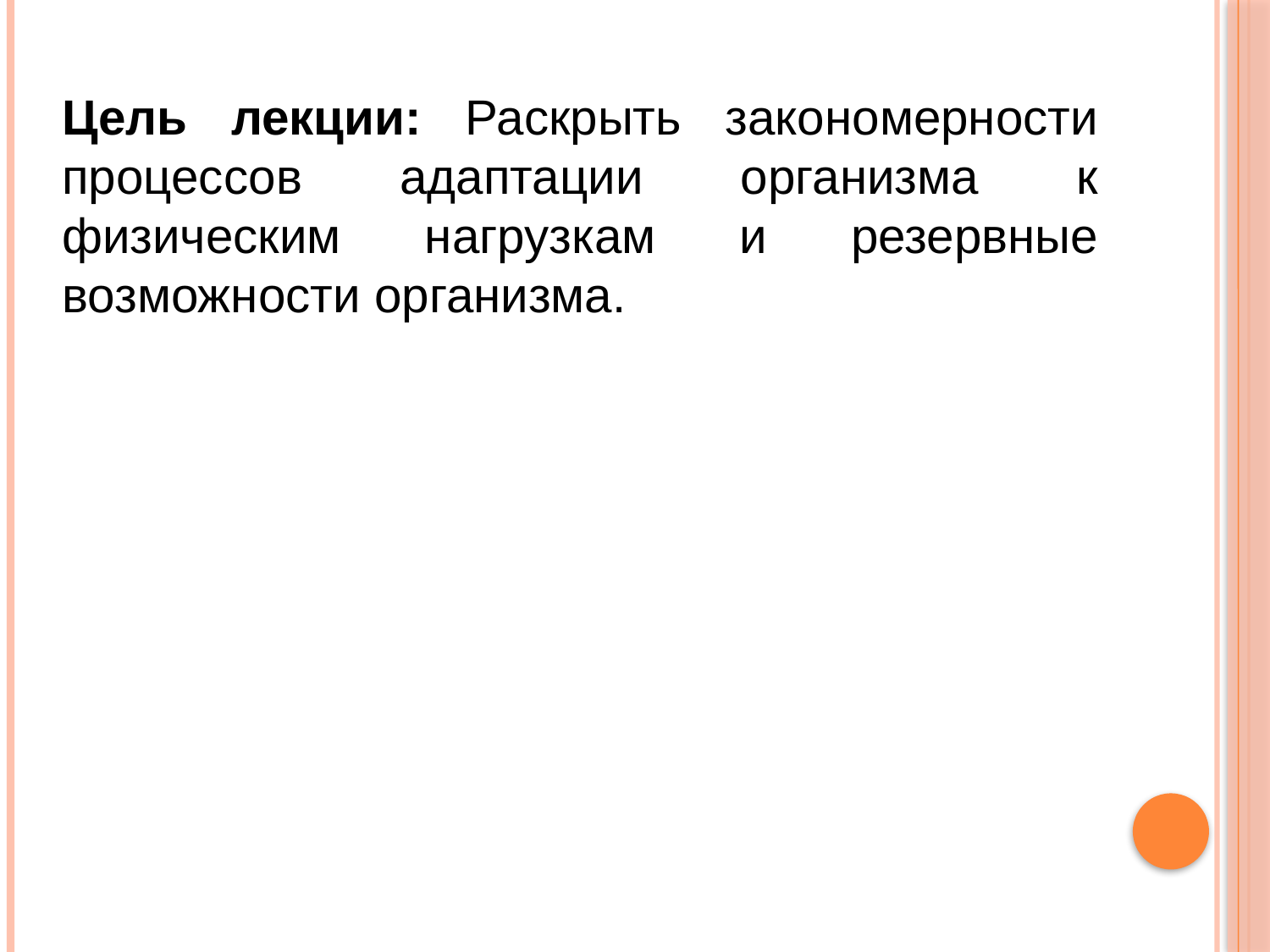

Цель лекции: Раскрыть закономерности процессов адаптации организма к физическим нагрузкам и резервные возможности организма.